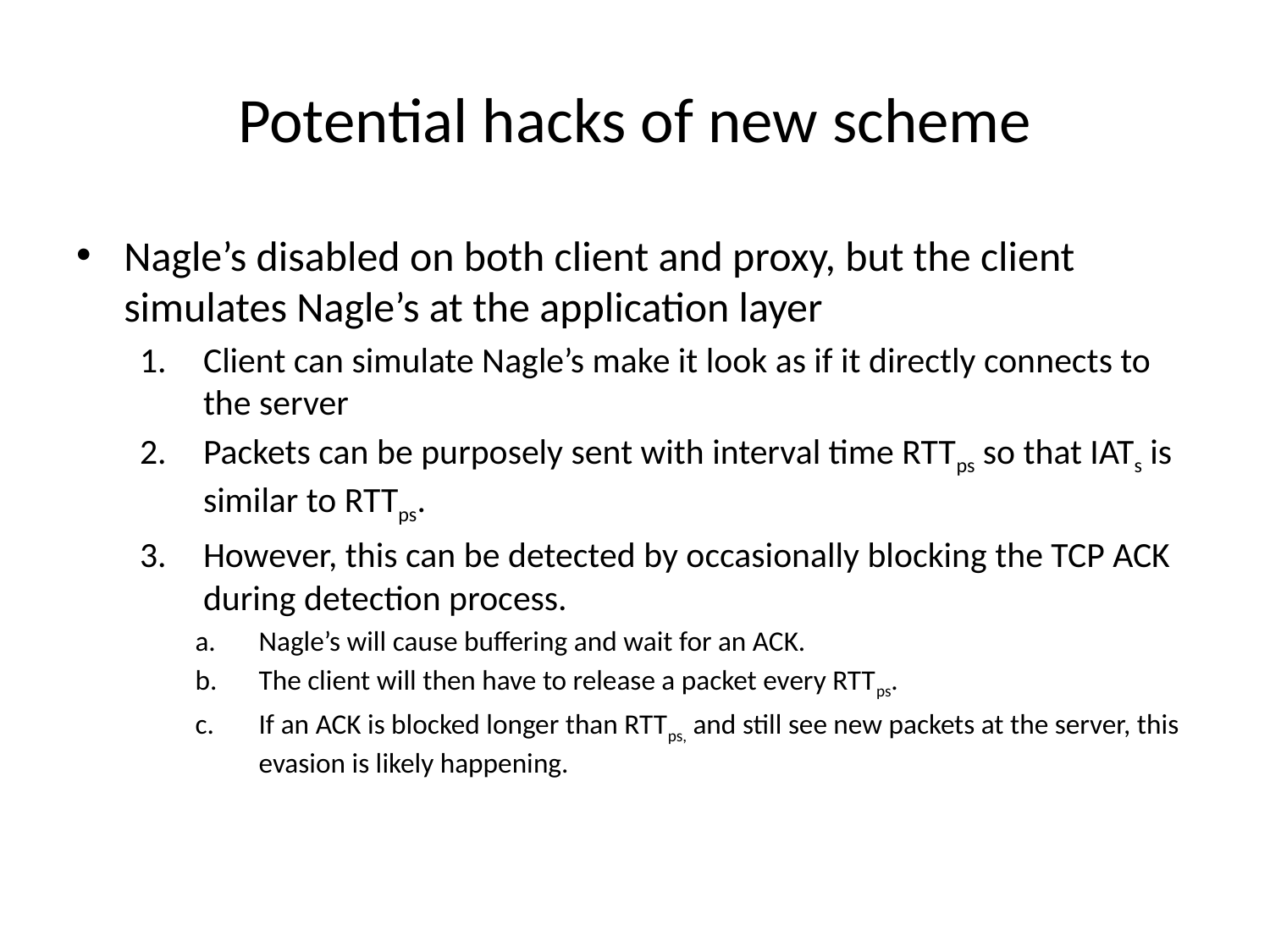

# Potential hacks of new scheme
Nagle’s disabled on both client and proxy, but the client simulates Nagle’s at the application layer
Client can simulate Nagle’s make it look as if it directly connects to the server
Packets can be purposely sent with interval time RTTps so that IATs is similar to RTTps.
However, this can be detected by occasionally blocking the TCP ACK during detection process.
Nagle’s will cause buffering and wait for an ACK.
The client will then have to release a packet every RTTps.
If an ACK is blocked longer than RTTps, and still see new packets at the server, this evasion is likely happening.